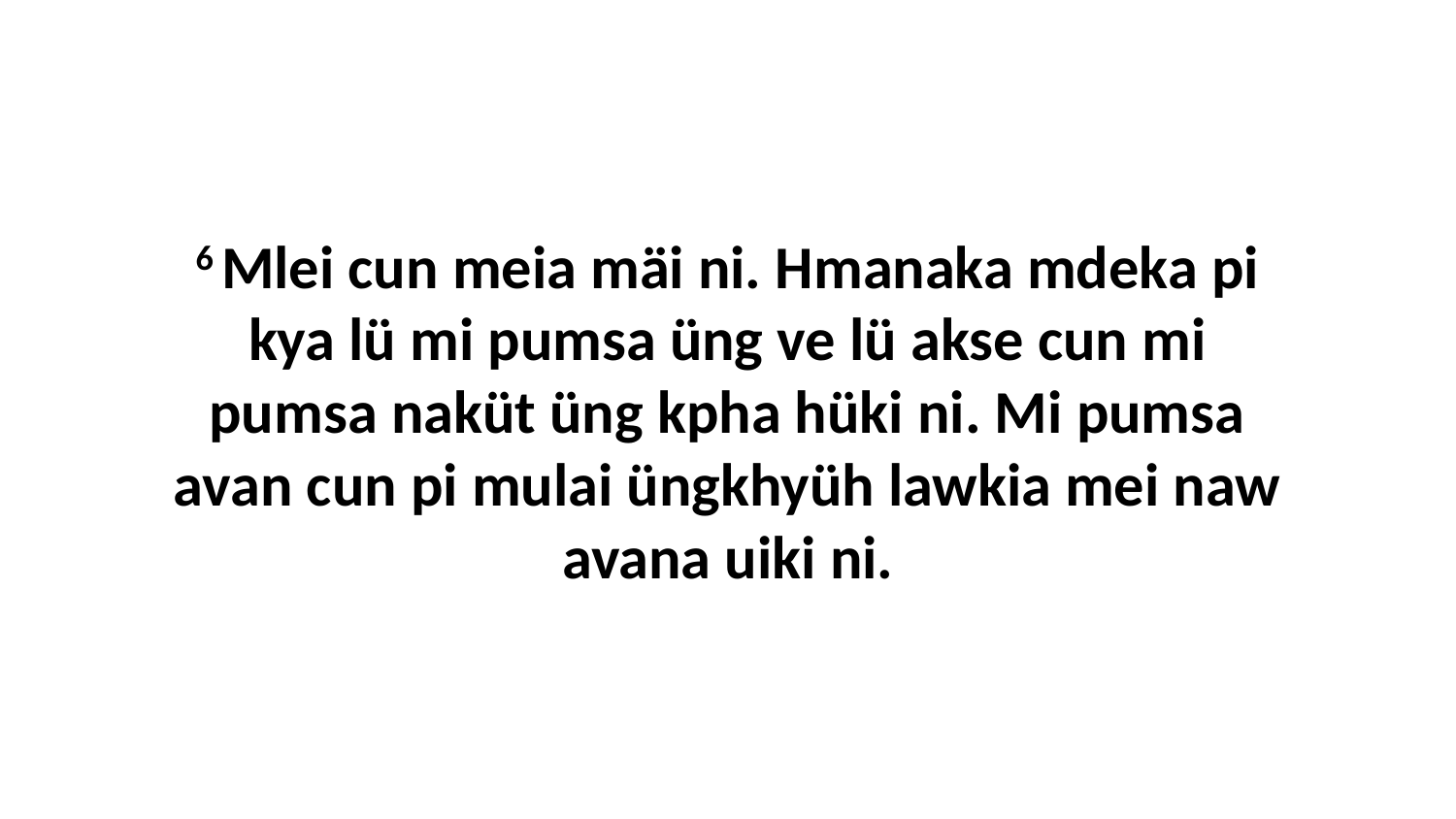

6 Mlei cun meia mäi ni. Hmanaka mdeka pi kya lü mi pumsa üng ve lü akse cun mi pumsa naküt üng kpha hüki ni. Mi pumsa avan cun pi mulai üngkhyüh lawkia mei naw avana uiki ni.